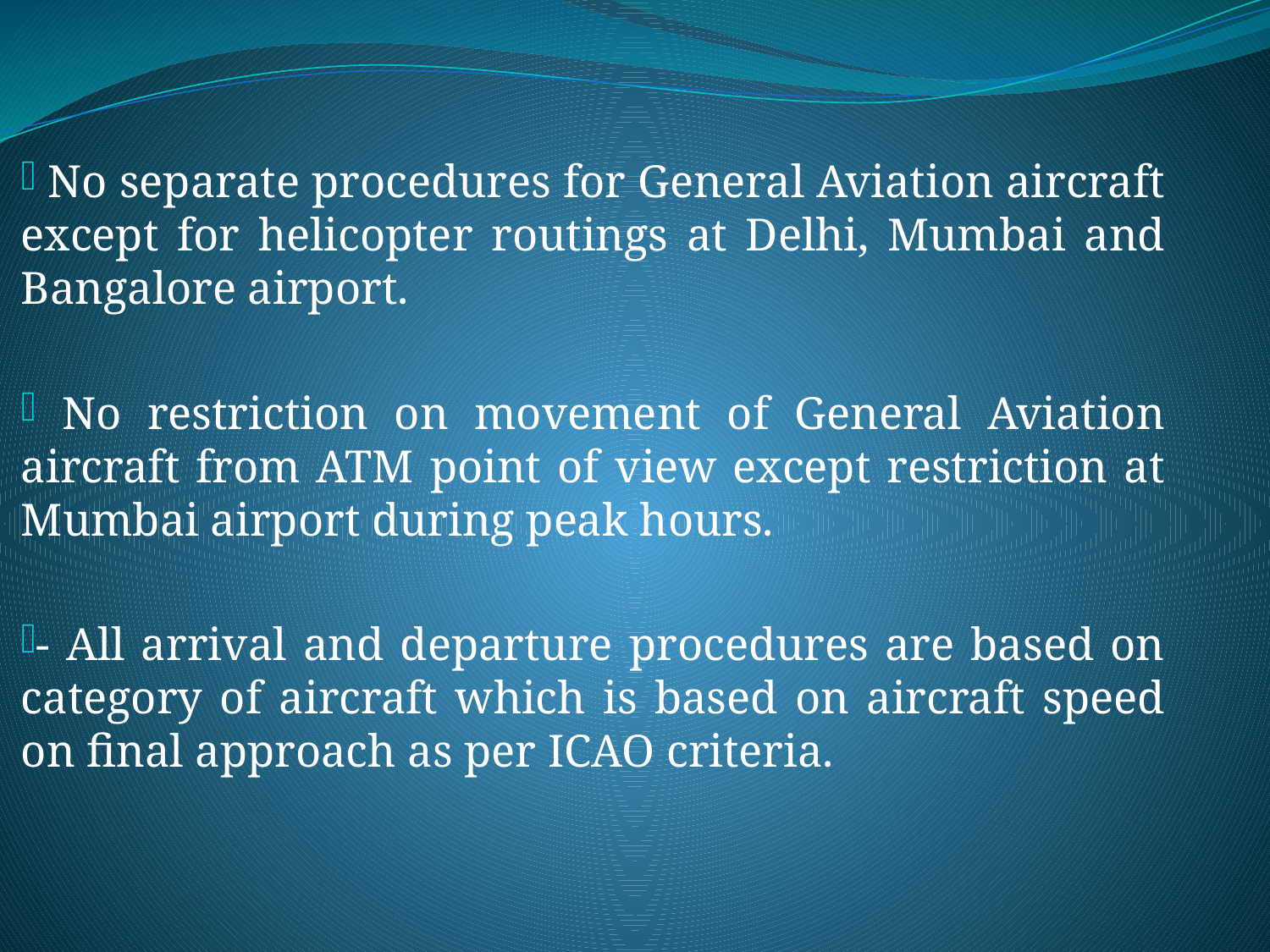

No separate procedures for General Aviation aircraft except for helicopter routings at Delhi, Mumbai and Bangalore airport.

 No restriction on movement of General Aviation aircraft from ATM point of view except restriction at Mumbai airport during peak hours.

- All arrival and departure procedures are based on category of aircraft which is based on aircraft speed on final approach as per ICAO criteria.